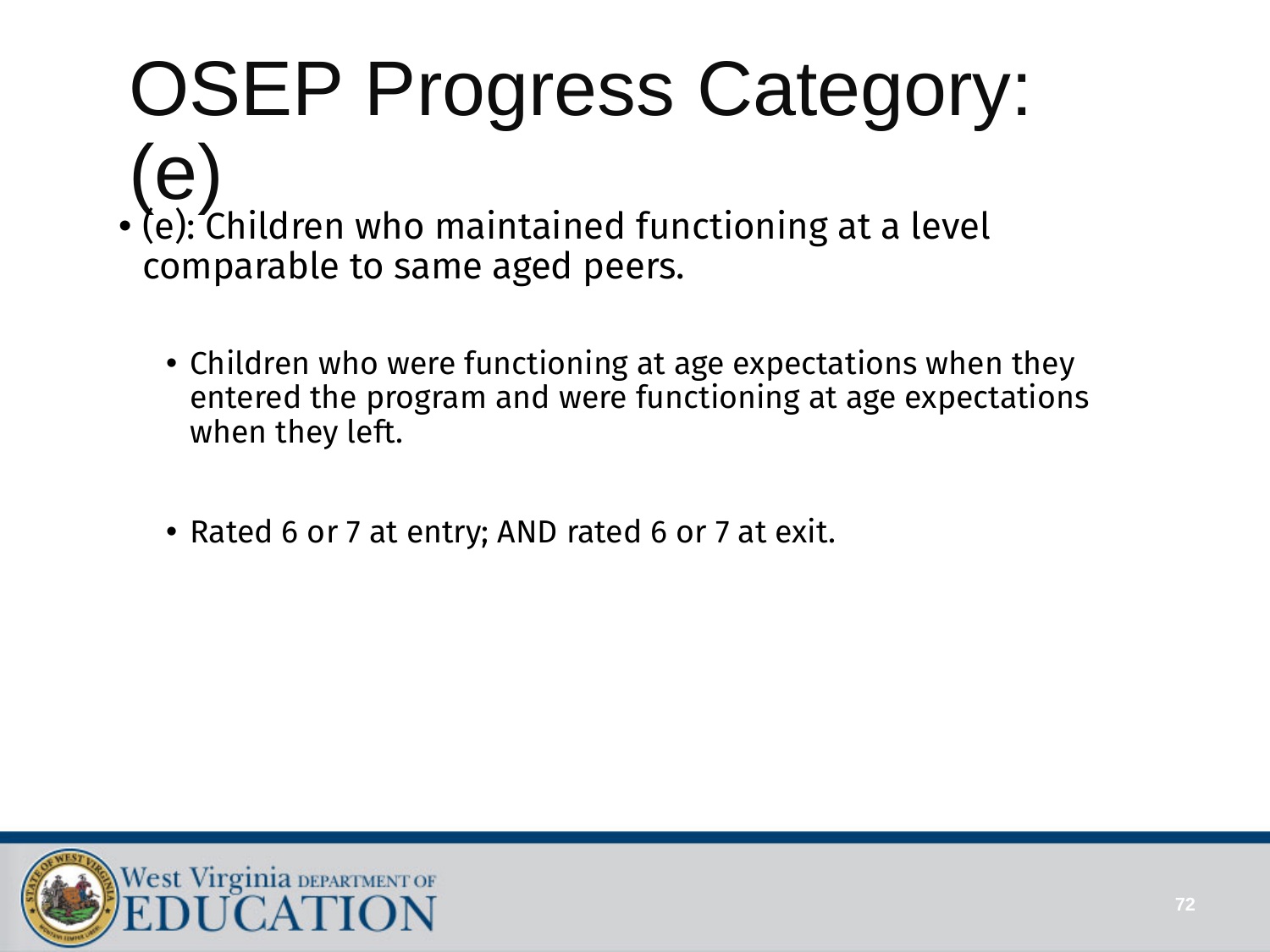

# OSEP Progress Category: (e)
(e): Children who maintained functioning at a level comparable to same aged peers.

Children who were functioning at age expectations when they entered the program and were functioning at age expectations when they left.

Rated 6 or 7 at entry; AND rated 6 or 7 at exit.
72